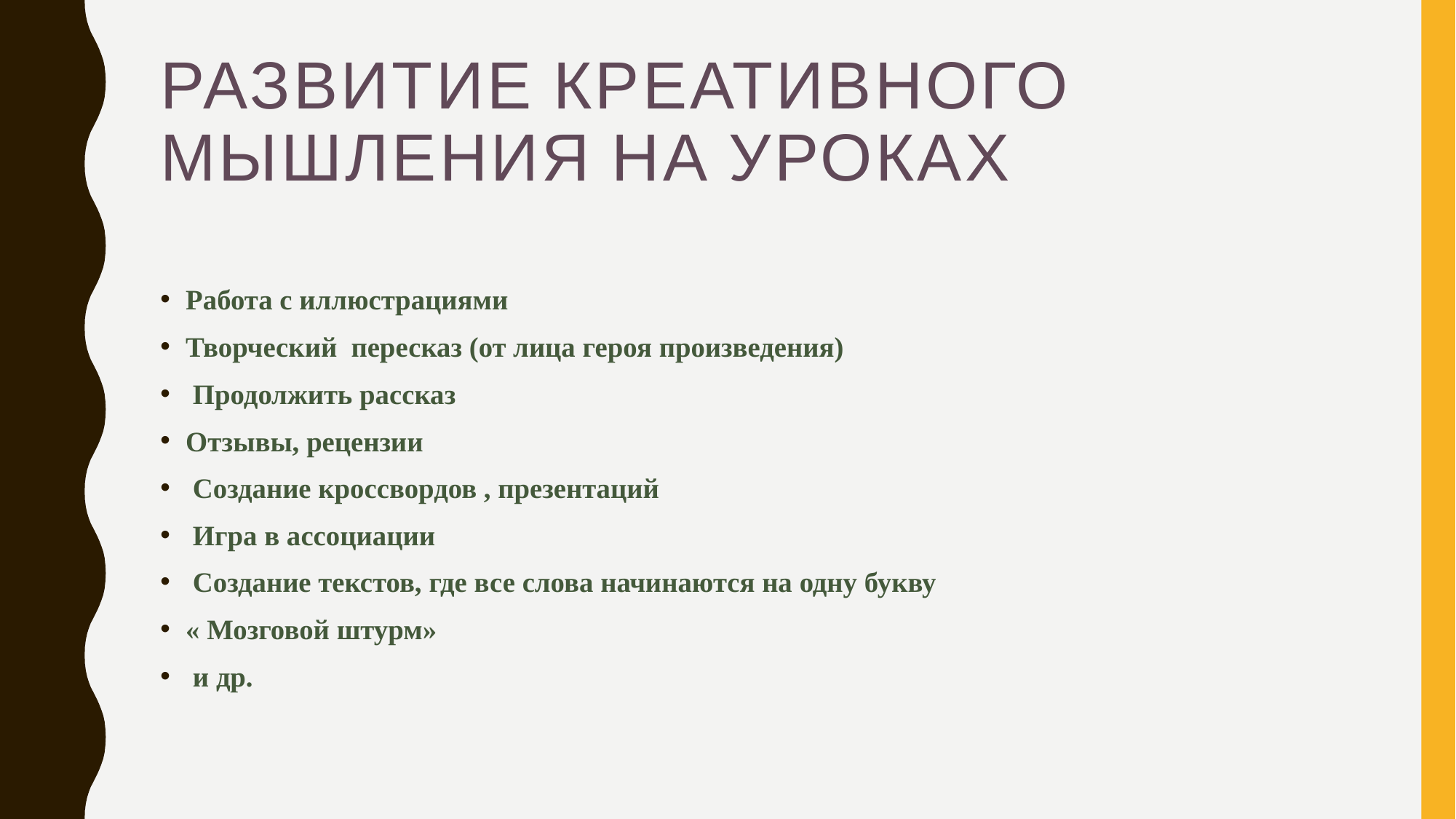

# Развитие креативного мышления на уроках
Работа с иллюстрациями
Творческий  пересказ (от лица героя произведения)
 Продолжить рассказ
Отзывы, рецензии
 Создание кроссвордов , презентаций
 Игра в ассоциации
 Создание текстов, где все слова начинаются на одну букву
« Мозговой штурм»
 и др.